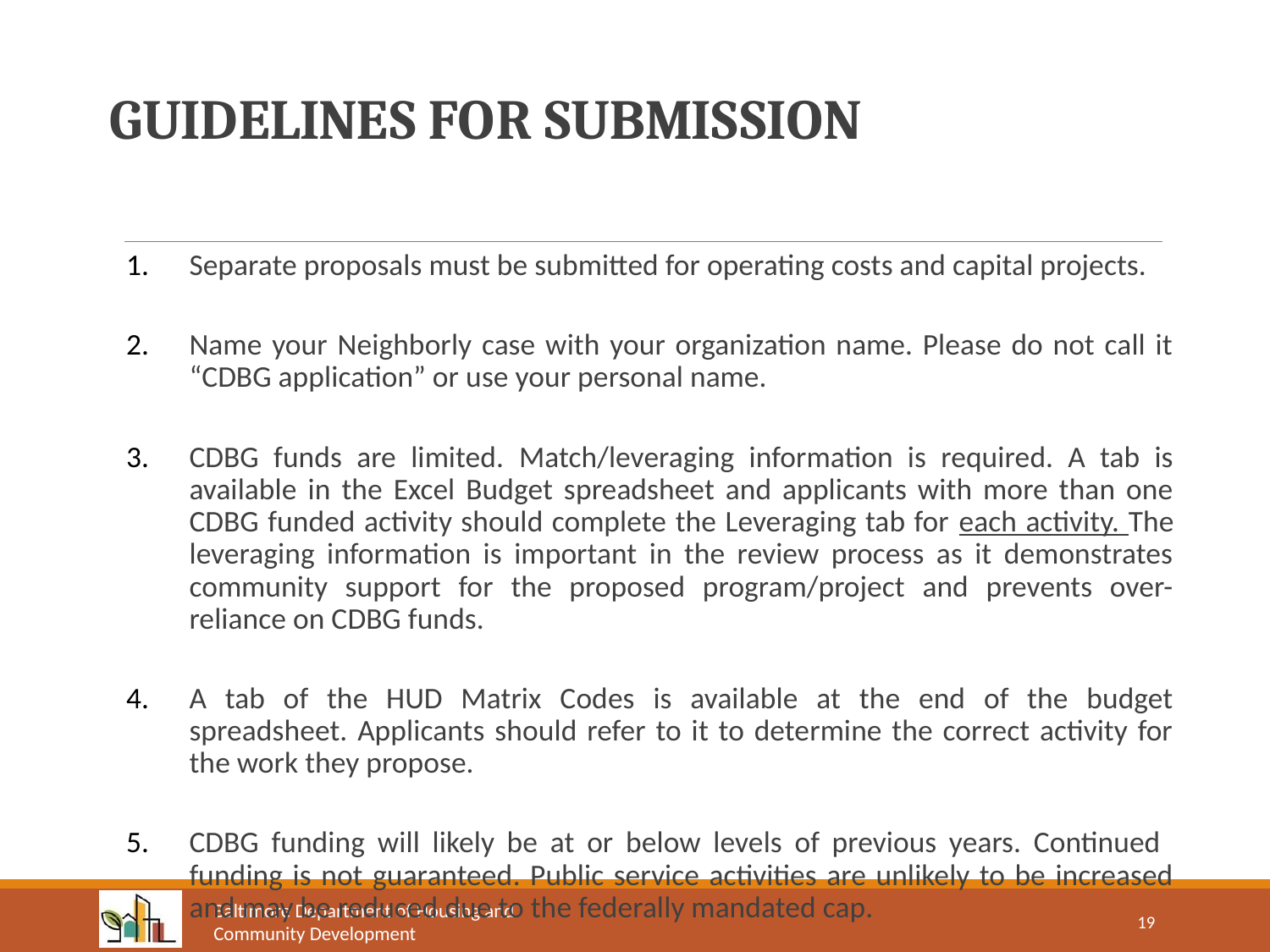

# GUIDELINES FOR SUBMISSION
Separate proposals must be submitted for operating costs and capital projects.

Name your Neighborly case with your organization name. Please do not call it “CDBG application” or use your personal name.

CDBG funds are limited. Match/leveraging information is required. A tab is available in the Excel Budget spreadsheet and applicants with more than one CDBG funded activity should complete the Leveraging tab for each activity. The leveraging information is important in the review process as it demonstrates community support for the proposed program/project and prevents over-reliance on CDBG funds.

A tab of the HUD Matrix Codes is available at the end of the budget spreadsheet. Applicants should refer to it to determine the correct activity for the work they propose.

CDBG funding will likely be at or below levels of previous years. Continued  funding is not guaranteed. Public service activities are unlikely to be increased and may be reduced due to the federally mandated cap.

19